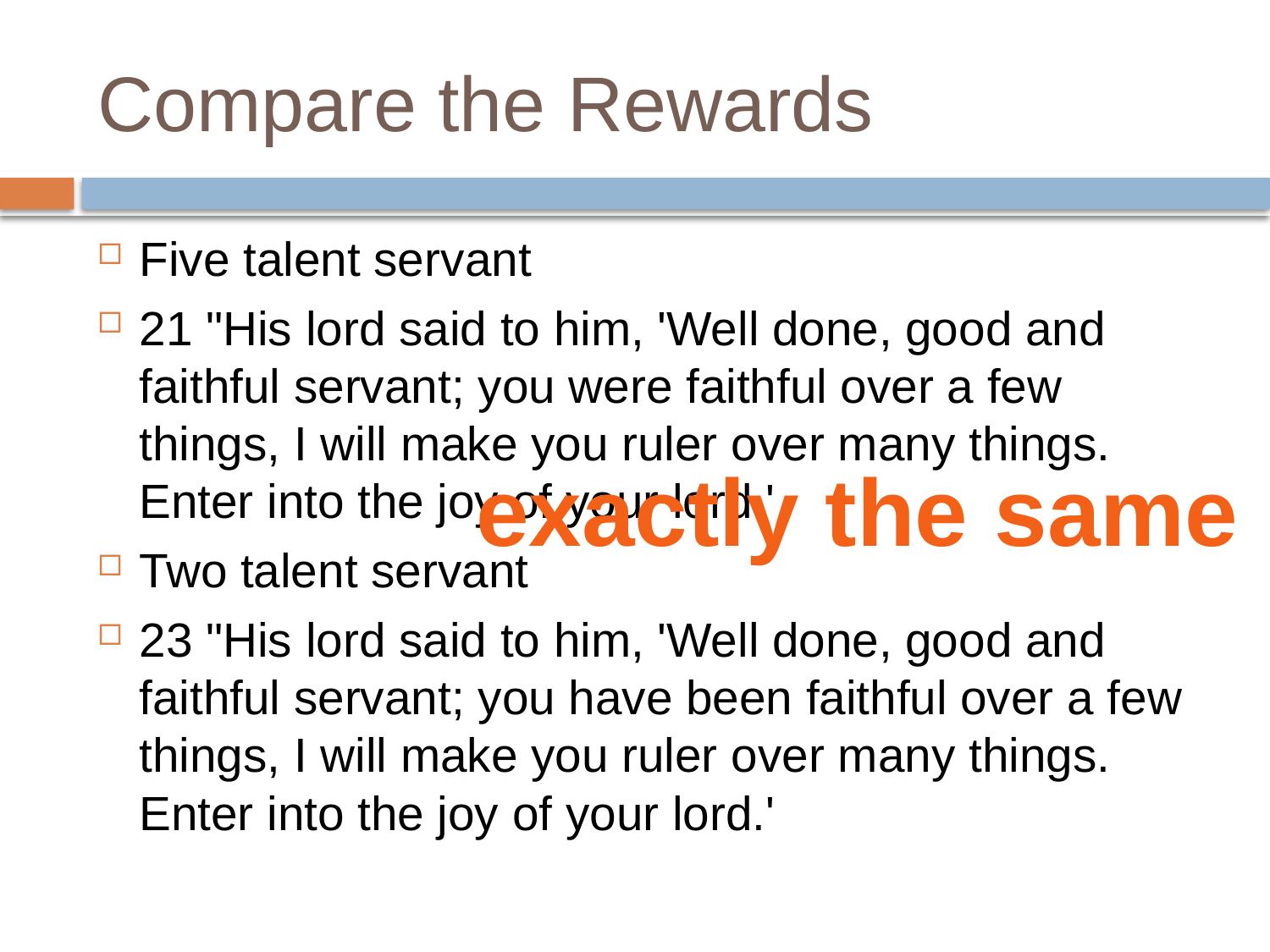

# Compare the Rewards
Five talent servant
21 "His lord said to him, 'Well done, good and faithful servant; you were faithful over a few things, I will make you ruler over many things. Enter into the joy of your lord.'
Two talent servant
23 "His lord said to him, 'Well done, good and faithful servant; you have been faithful over a few things, I will make you ruler over many things. Enter into the joy of your lord.'

exactly the same